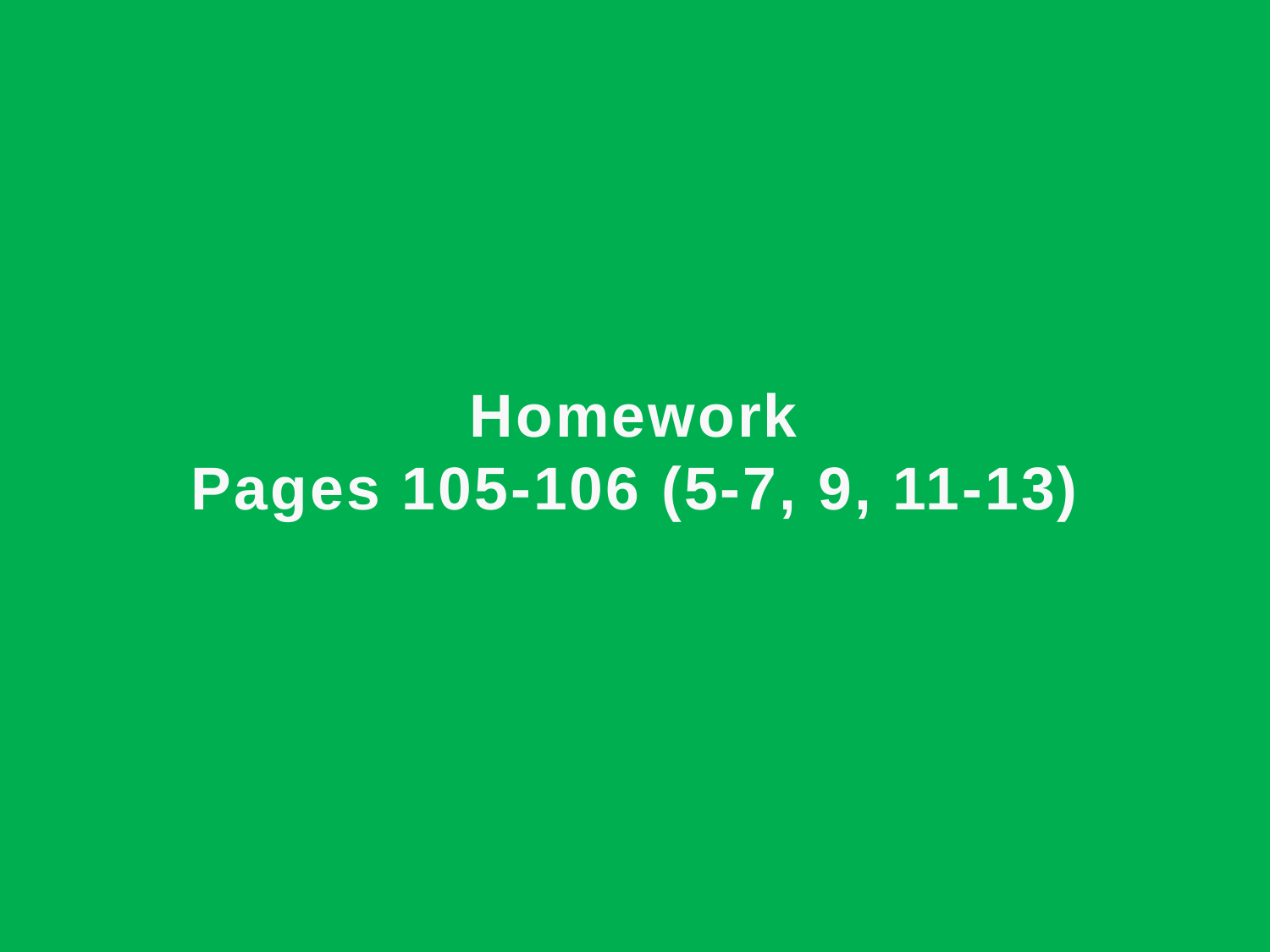

# Homework Pages 105-106 (5-7, 9, 11-13)